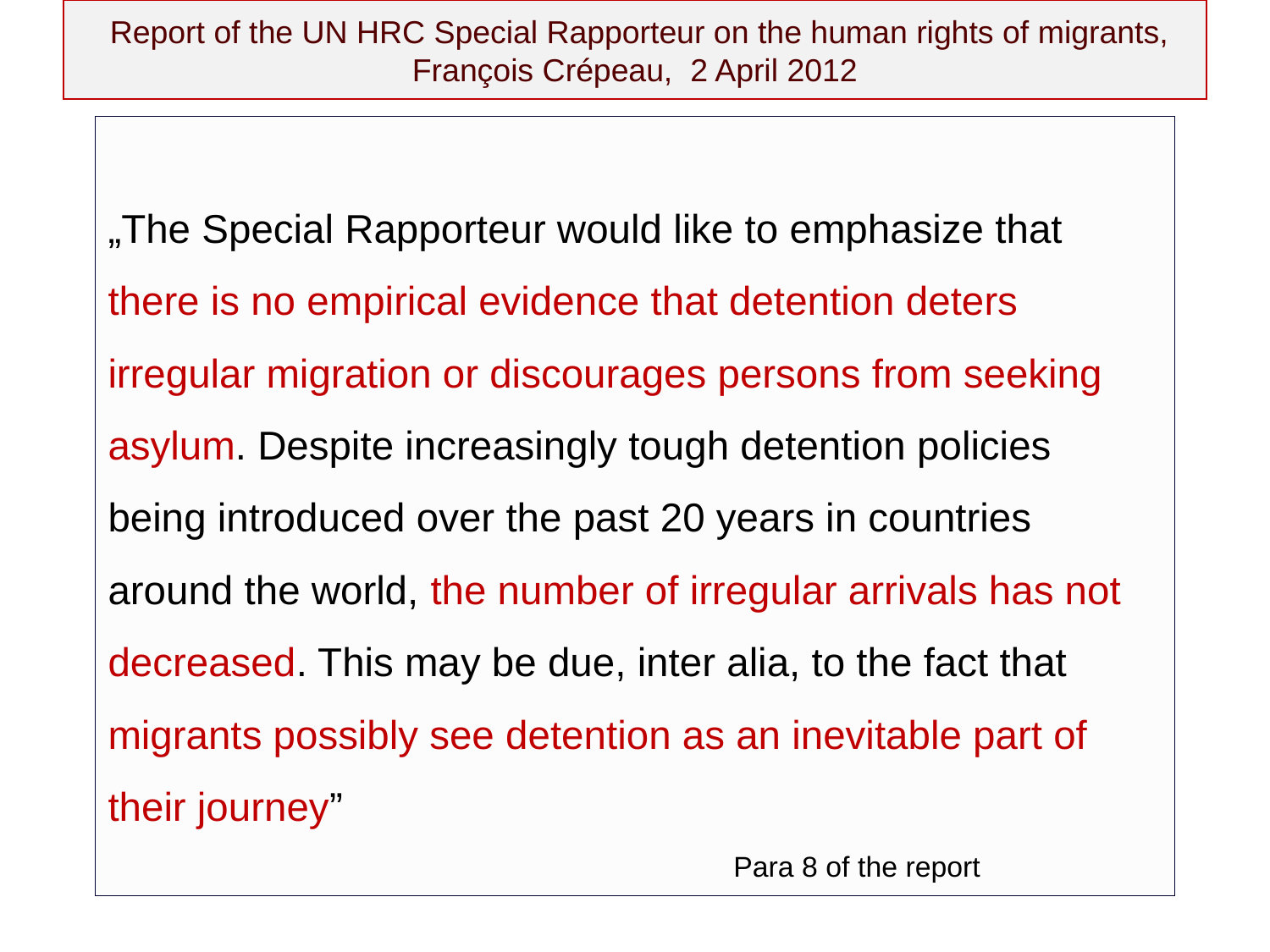

# Report of the UN HRC Special Rapporteur on the human rights of migrants, François Crépeau,  2 April 2012

„The Special Rapporteur would like to emphasize that there is no empirical evidence that detention deters irregular migration or discourages persons from seeking asylum. Despite increasingly tough detention policies being introduced over the past 20 years in countries around the world, the number of irregular arrivals has not decreased. This may be due, inter alia, to the fact that migrants possibly see detention as an inevitable part of their journey”
					  Para 8 of the report